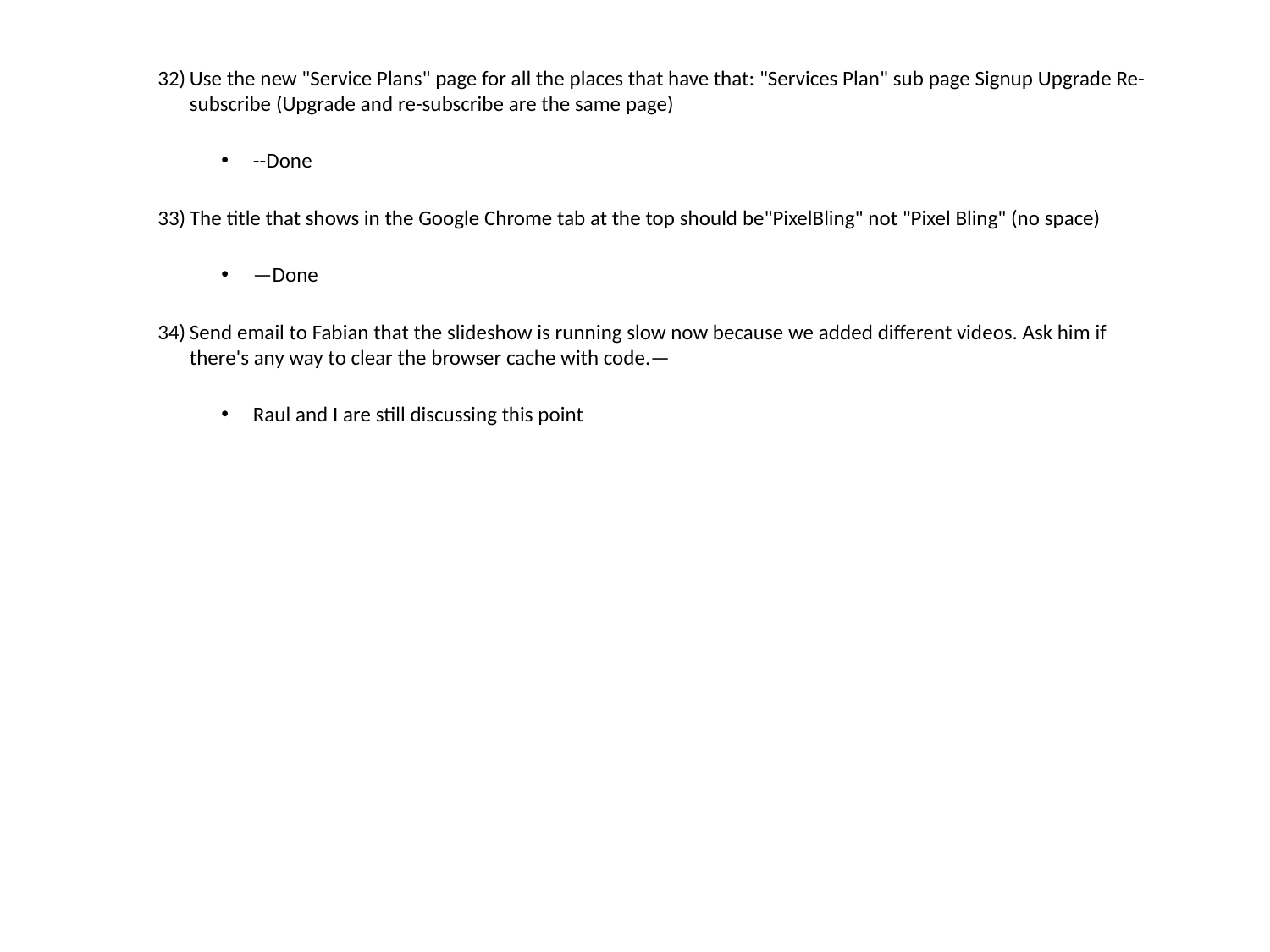

Use the new "Service Plans" page for all the places that have that: "Services Plan" sub page Signup Upgrade Re-subscribe (Upgrade and re-subscribe are the same page)
--Done
The title that shows in the Google Chrome tab at the top should be"PixelBling" not "Pixel Bling" (no space)
—Done
Send email to Fabian that the slideshow is running slow now because we added different videos. Ask him if there's any way to clear the browser cache with code.—
Raul and I are still discussing this point